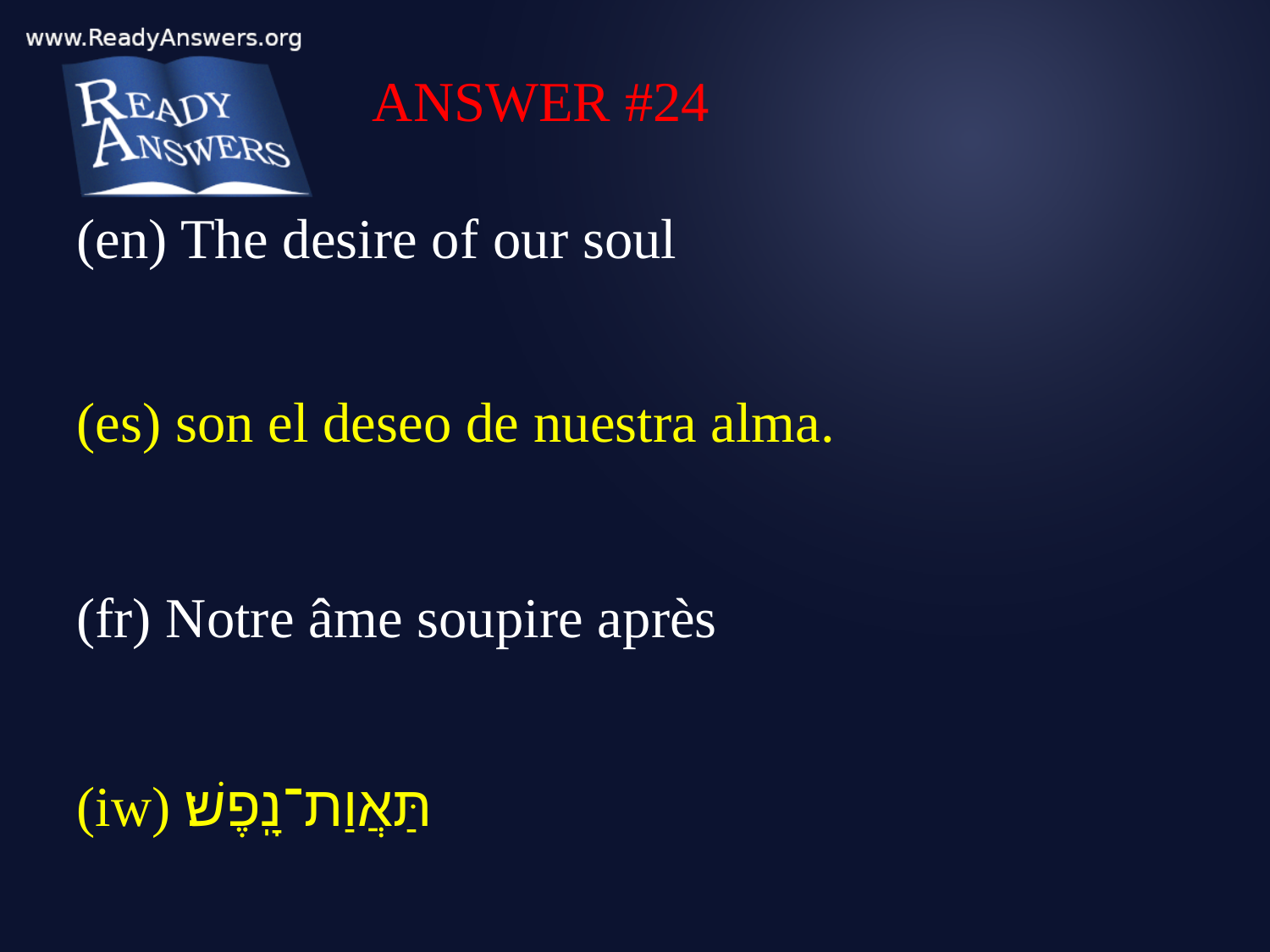

ANSWER #24
(en) The desire of our soul
(es) son el deseo de nuestra alma.
(fr) Notre âme soupire après
(iw) תַּאֲוַת־נָֽפֶשׁ׃